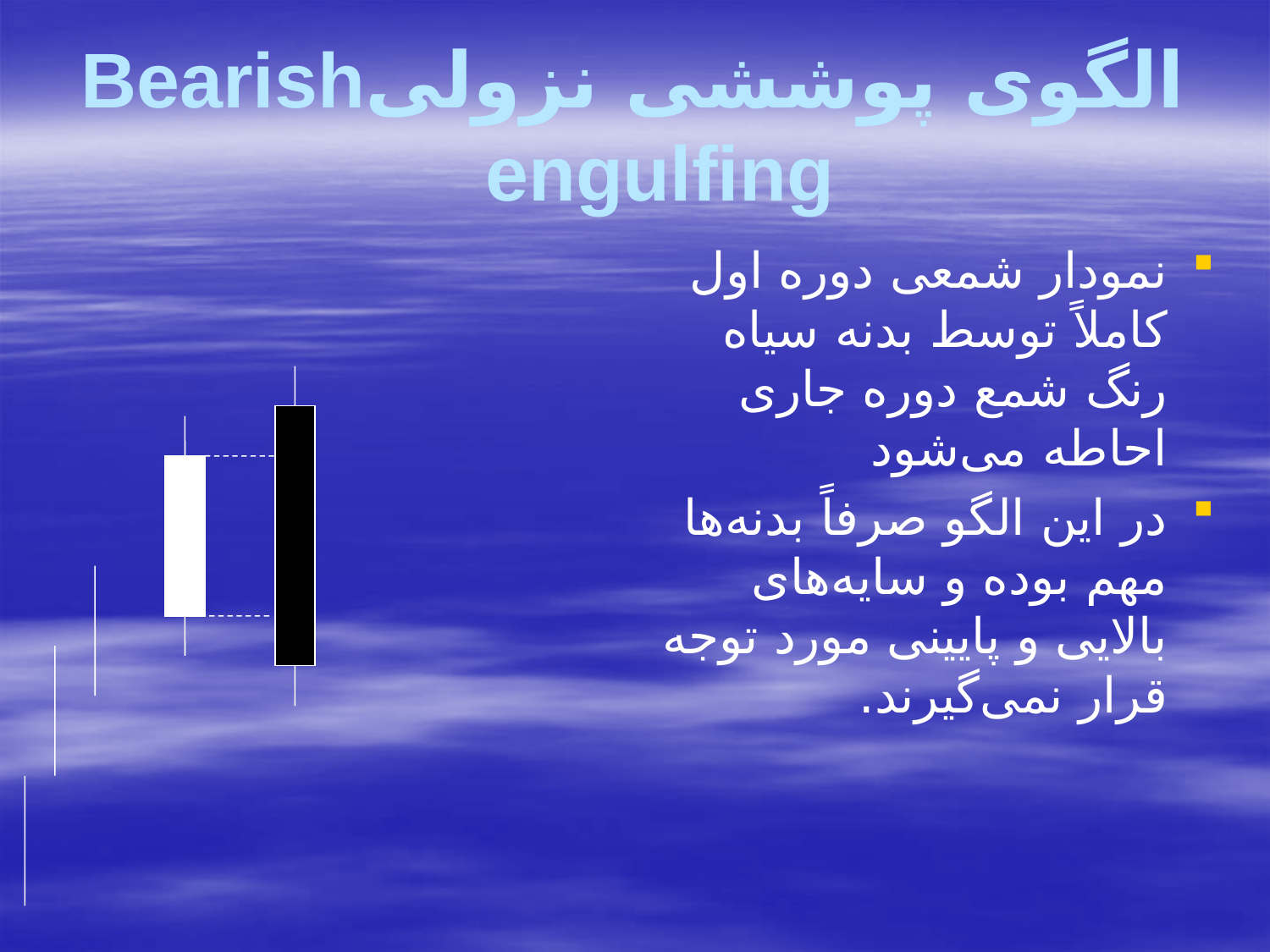

# الگوی پوششی نزولیBearish engulfing
نمودار شمعی دوره اول کاملاً توسط بدنه سیاه رنگ شمع دوره جاری احاطه می‌شود
در این الگو صرفاً بدنه‌ها مهم بوده و سایه‌های بالایی و پایینی مورد توجه قرار نمی‌گیرند.